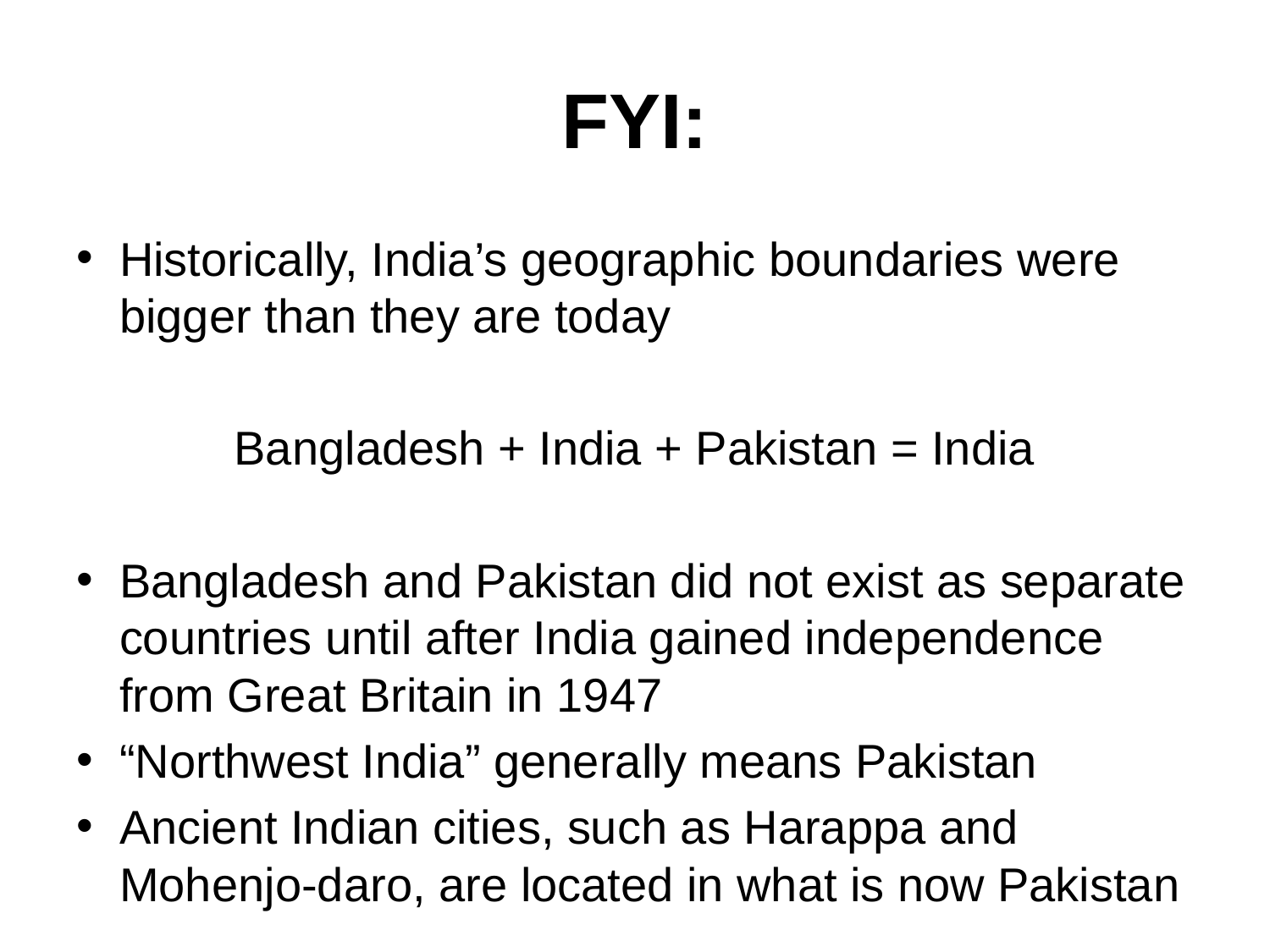

# FYI:
Historically, India’s geographic boundaries were bigger than they are today

Bangladesh + India + Pakistan = India

Bangladesh and Pakistan did not exist as separate countries until after India gained independence from Great Britain in 1947
“Northwest India” generally means Pakistan
Ancient Indian cities, such as Harappa and Mohenjo-daro, are located in what is now Pakistan